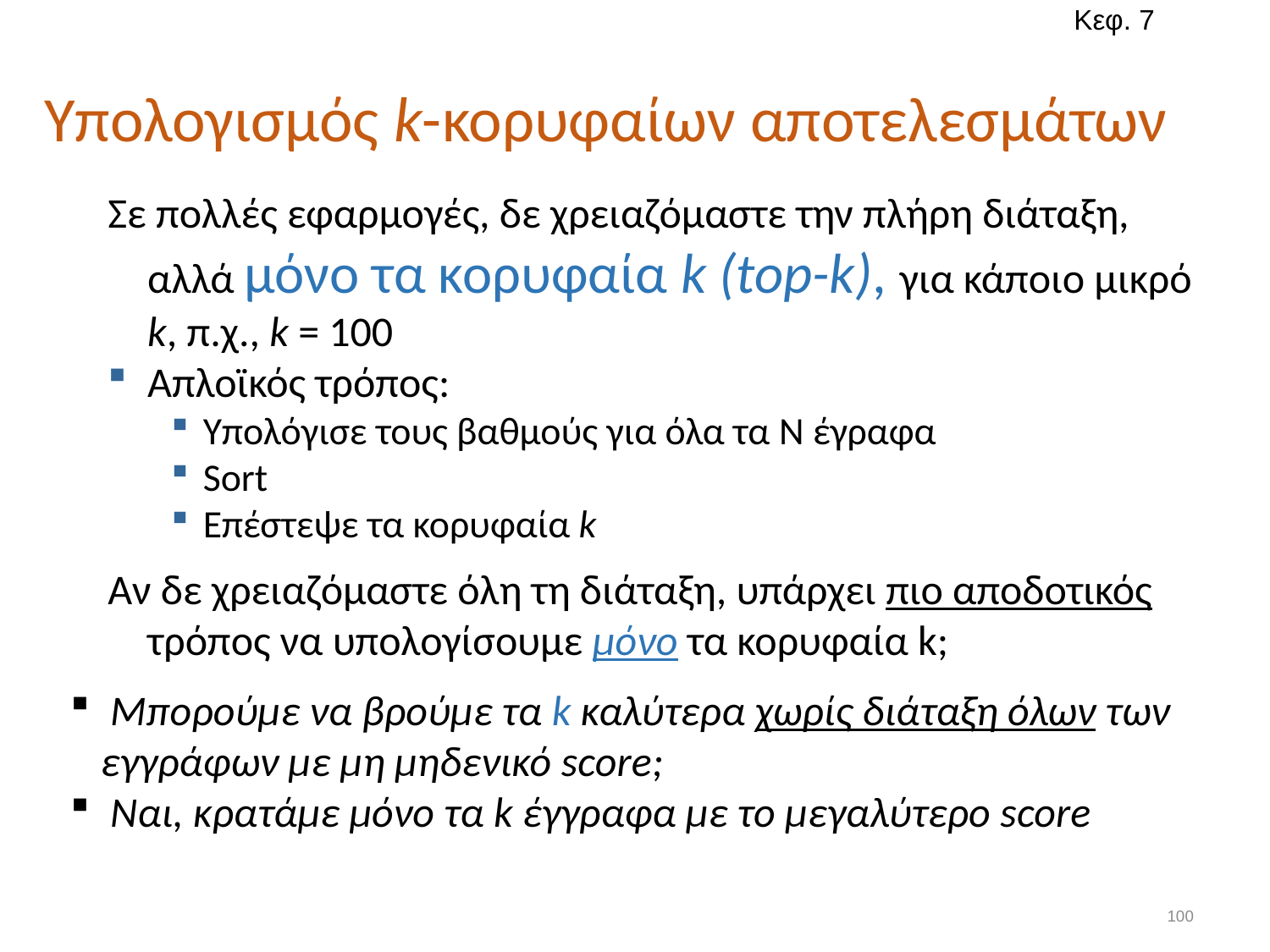

Κεφ. 7
# Υπολογισμός k-κορυφαίων αποτελεσμάτων
Σε πολλές εφαρμογές, δε χρειαζόμαστε την πλήρη διάταξη, αλλά μόνο τα κορυφαία k (top-k), για κάποιο μικρό k, π.χ., k = 100
Απλοϊκός τρόπος:
Υπολόγισε τους βαθμούς για όλα τα N έγραφα
Sort
Επέστεψε τα κορυφαία k

Αν δε χρειαζόμαστε όλη τη διάταξη, υπάρχει πιο αποδοτικός τρόπος να υπολογίσουμε μόνο τα κορυφαία k;
 Μπορούμε να βρούμε τα k καλύτερα χωρίς διάταξη όλων των εγγράφων με μη μηδενικό score;
 Ναι, κρατάμε μόνο τα k έγγραφα με το μεγαλύτερο score
100